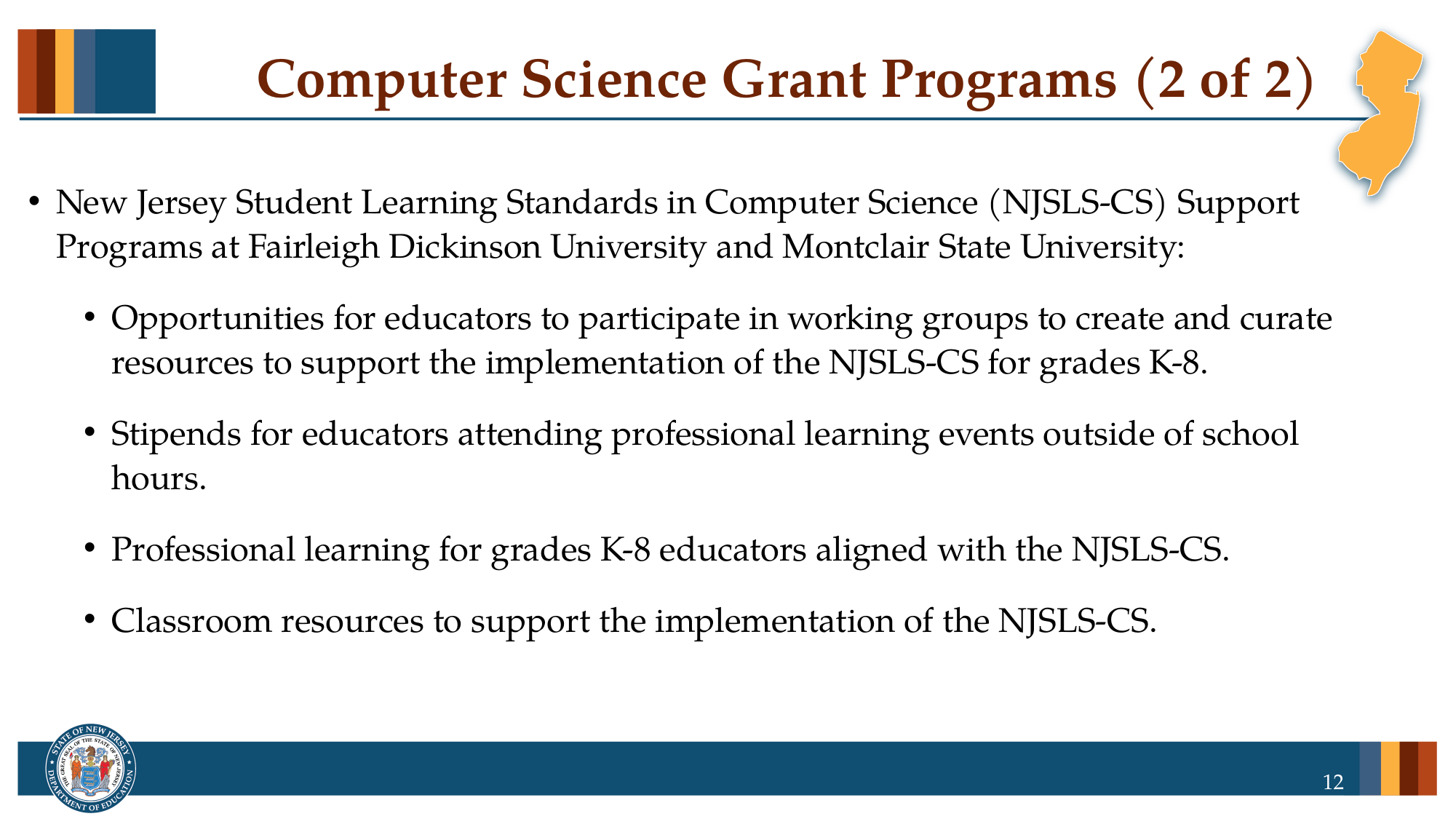

# Computer Science Grant Programs (2 of 2)
New Jersey Student Learning Standards in Computer Science (NJSLS-CS) Support Programs at Fairleigh Dickinson University and Montclair State University:
Opportunities for educators to participate in working groups to create and curate resources to support the implementation of the NJSLS-CS for grades K-8.
Stipends for educators attending professional learning events outside of school hours.
Professional learning for grades K-8 educators aligned with the NJSLS-CS.
Classroom resources to support the implementation of the NJSLS-CS.
12